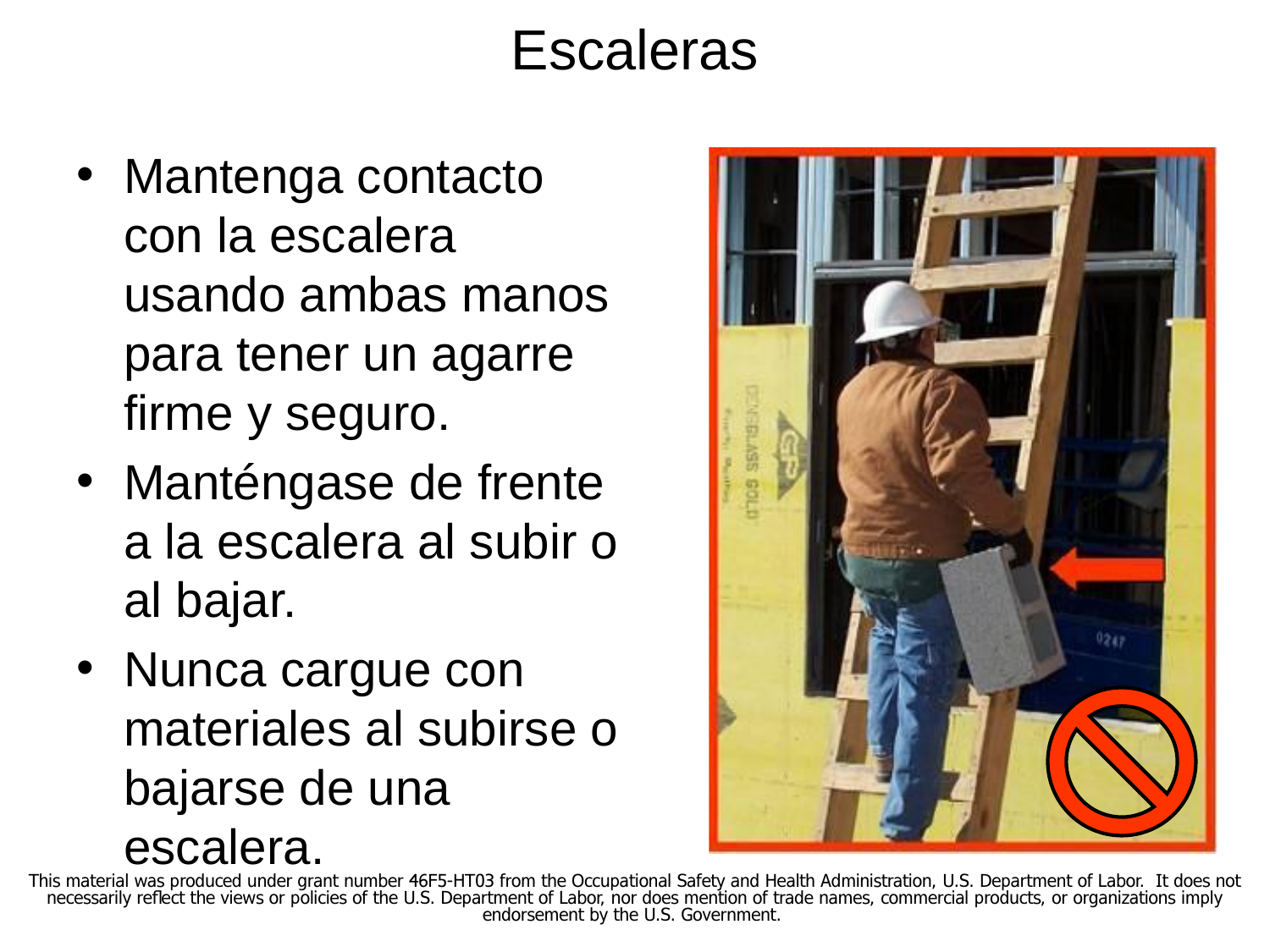

# Escaleras
Mantenga contacto con la escalera usando ambas manos para tener un agarre firme y seguro.
Manténgase de frente a la escalera al subir o al bajar.
Nunca cargue con materiales al subirse o bajarse de una escalera.

This material was produced under grant number 46F5-HT03 from the Occupational Safety and Health Administration, U.S. Department of Labor.  It does not necessarily reflect the views or policies of the U.S. Department of Labor, nor does mention of trade names, commercial products, or organizations imply endorsement by the U.S. Government.